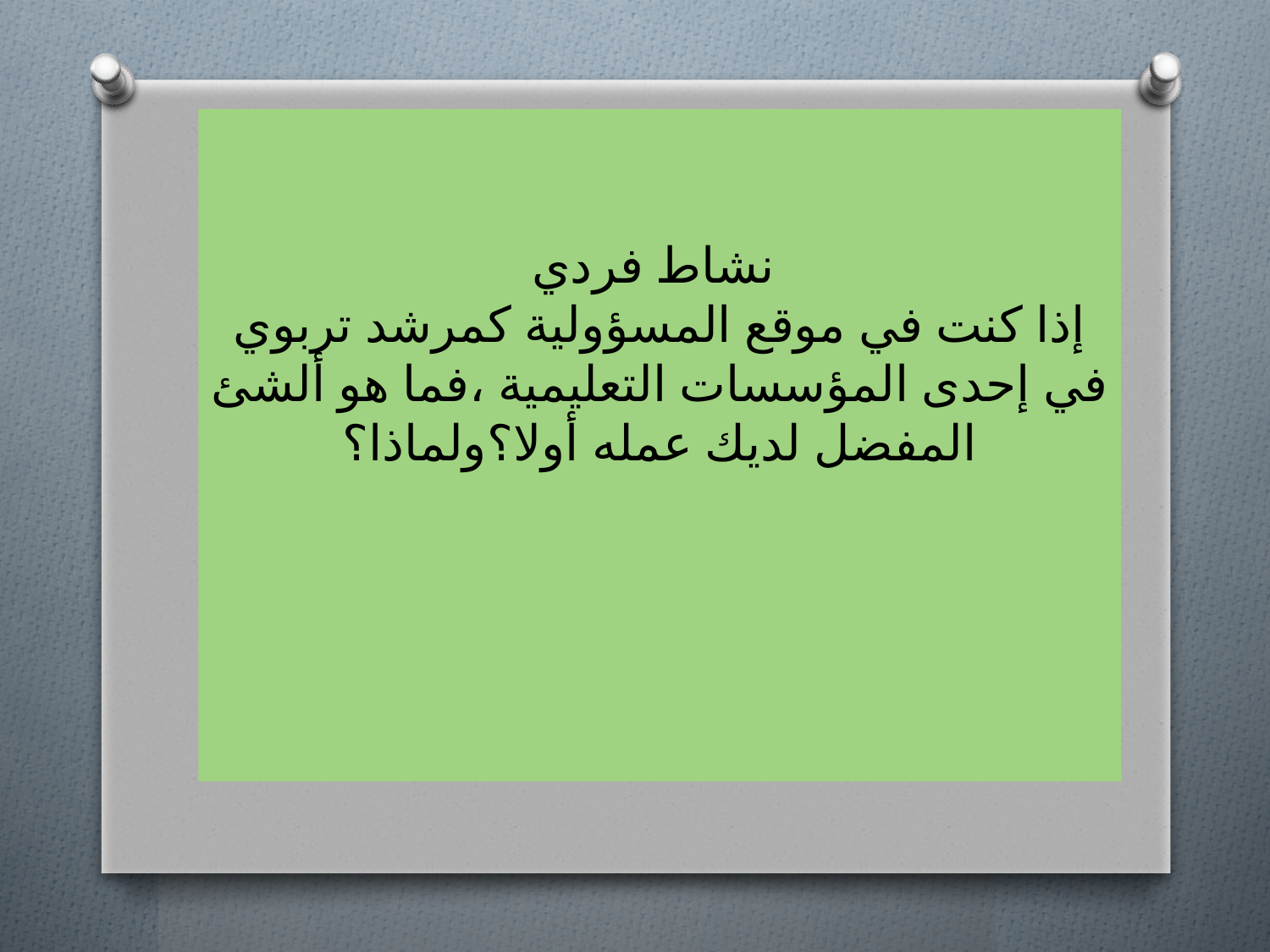

نشاط فردي
إذا كنت في موقع المسؤولية كمرشد تربوي في إحدى المؤسسات التعليمية ،فما هو ألشئ المفضل لديك عمله أولا؟ولماذا؟